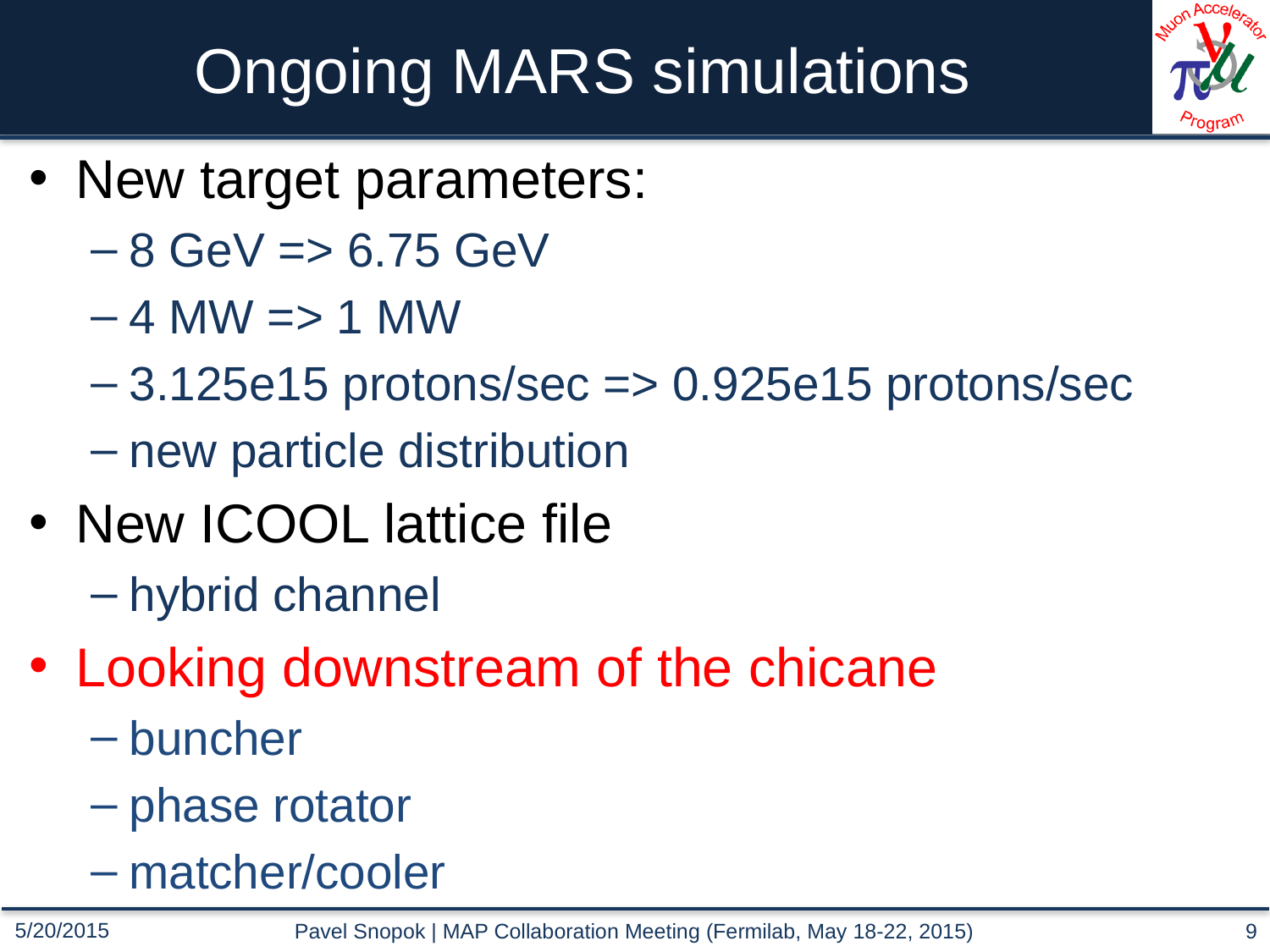

# Ongoing MARS simulations
New target parameters:
8 GeV => 6.75 GeV
4 MW => 1 MW
3.125e15 protons/sec => 0.925e15 protons/sec
new particle distribution
New ICOOL lattice file
hybrid channel
Looking downstream of the chicane
buncher
phase rotator
matcher/cooler
Pavel Snopok | MAP Collaboration Meeting (Fermilab, May 18-22, 2015)
9
5/20/2015